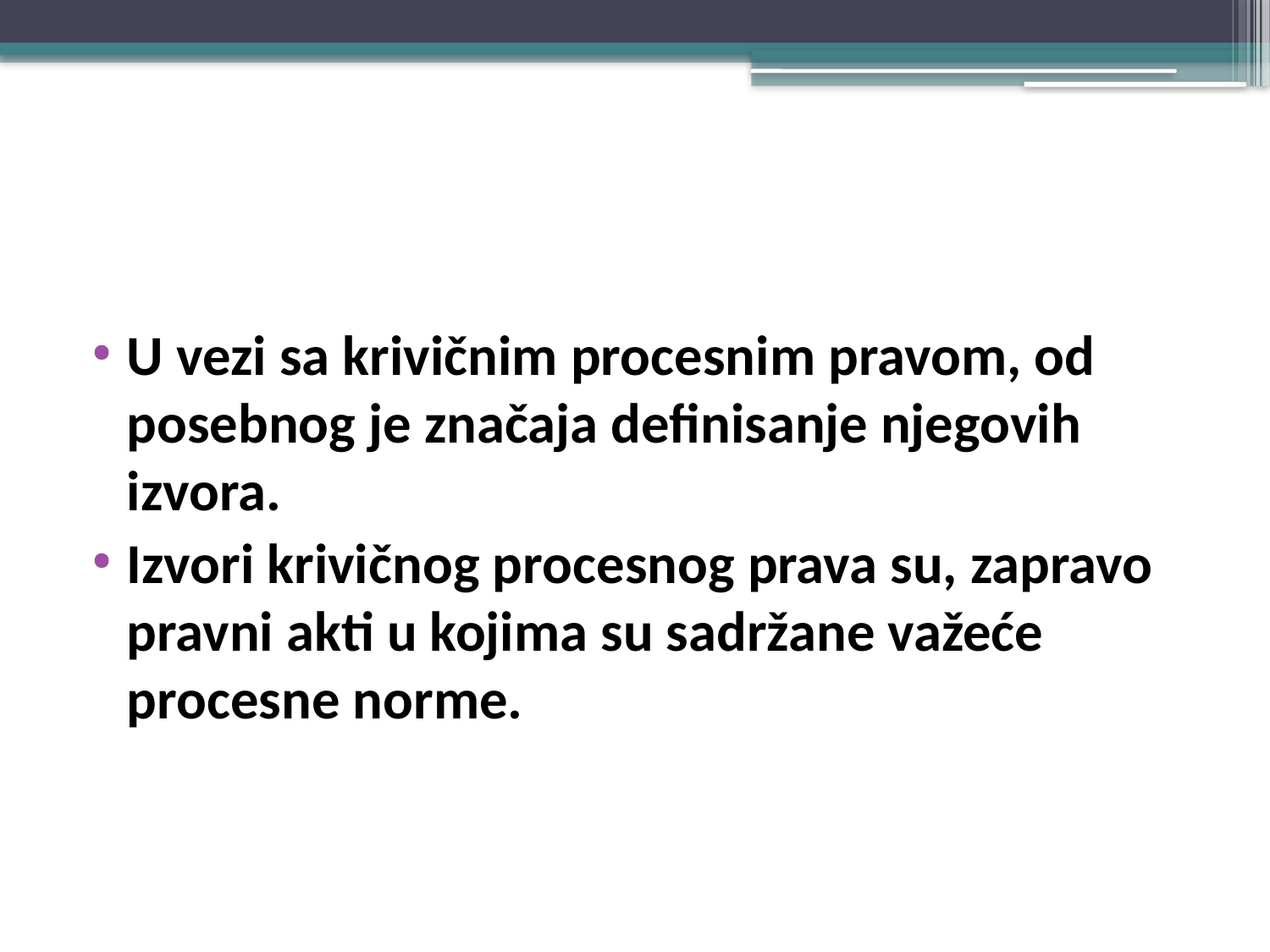

#
U vezi sa krivičnim procesnim pravom, od posebnog je značaja definisanje njegovih izvora.
Izvori krivičnog procesnog prava su, zapravo pravni akti u kojima su sadržane važeće procesne norme.